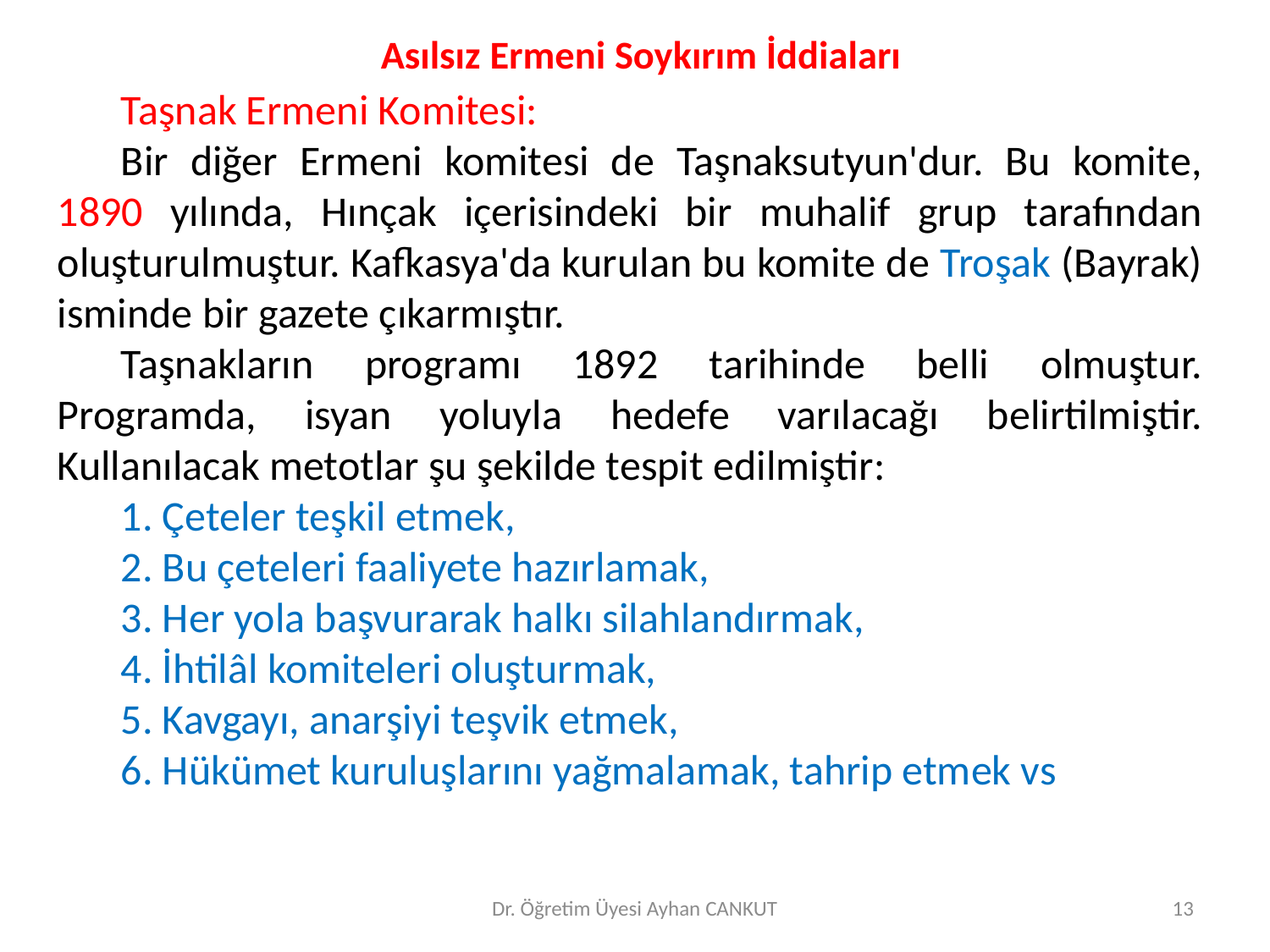

# Asılsız Ermeni Soykırım İddiaları
Taşnak Ermeni Komitesi:
Bir diğer Ermeni komitesi de Taşnaksutyun'dur. Bu komite, 1890 yılında, Hınçak içerisindeki bir muhalif grup tarafından oluşturulmuştur. Kafkasya'da kurulan bu komite de Troşak (Bayrak) isminde bir gazete çıkarmıştır.
Taşnakların programı 1892 tarihinde belli olmuştur. Programda, isyan yoluyla hedefe varılacağı belirtilmiştir. Kullanılacak metotlar şu şekilde tespit edilmiştir:
1. Çeteler teşkil etmek,
2. Bu çeteleri faaliyete hazırlamak,
3. Her yola başvurarak halkı silahlandırmak,
4. İhtilâl komiteleri oluşturmak,
5. Kavgayı, anarşiyi teşvik etmek,
6. Hükümet kuruluşlarını yağmalamak, tahrip etmek vs
Dr. Öğretim Üyesi Ayhan CANKUT
13